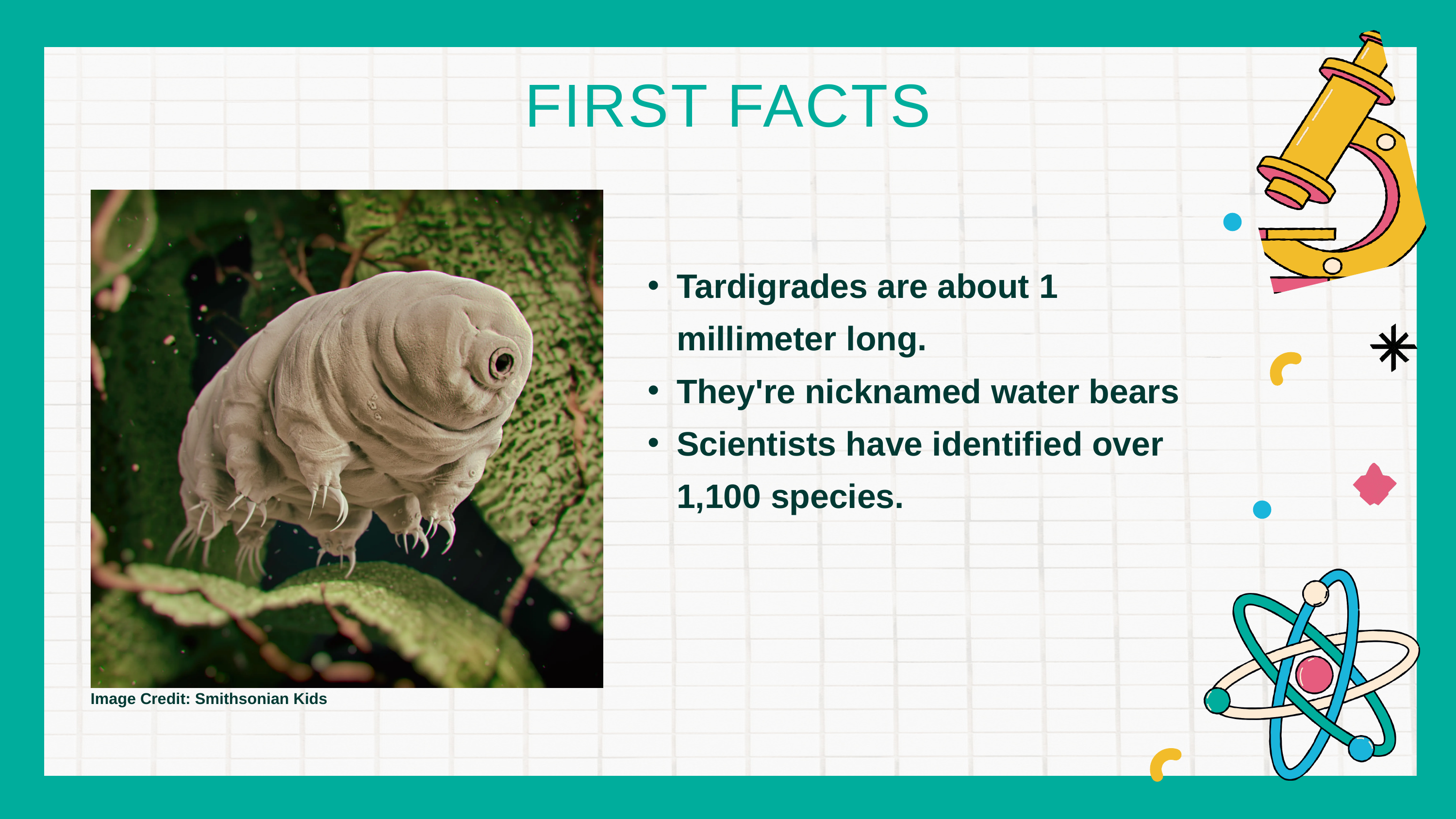

FIRST FACTS

Tardigrades are about 1 millimeter long.
They're nicknamed water bears
Scientists have identified over 1,100 species.

Image Credit: Smithsonian Kids